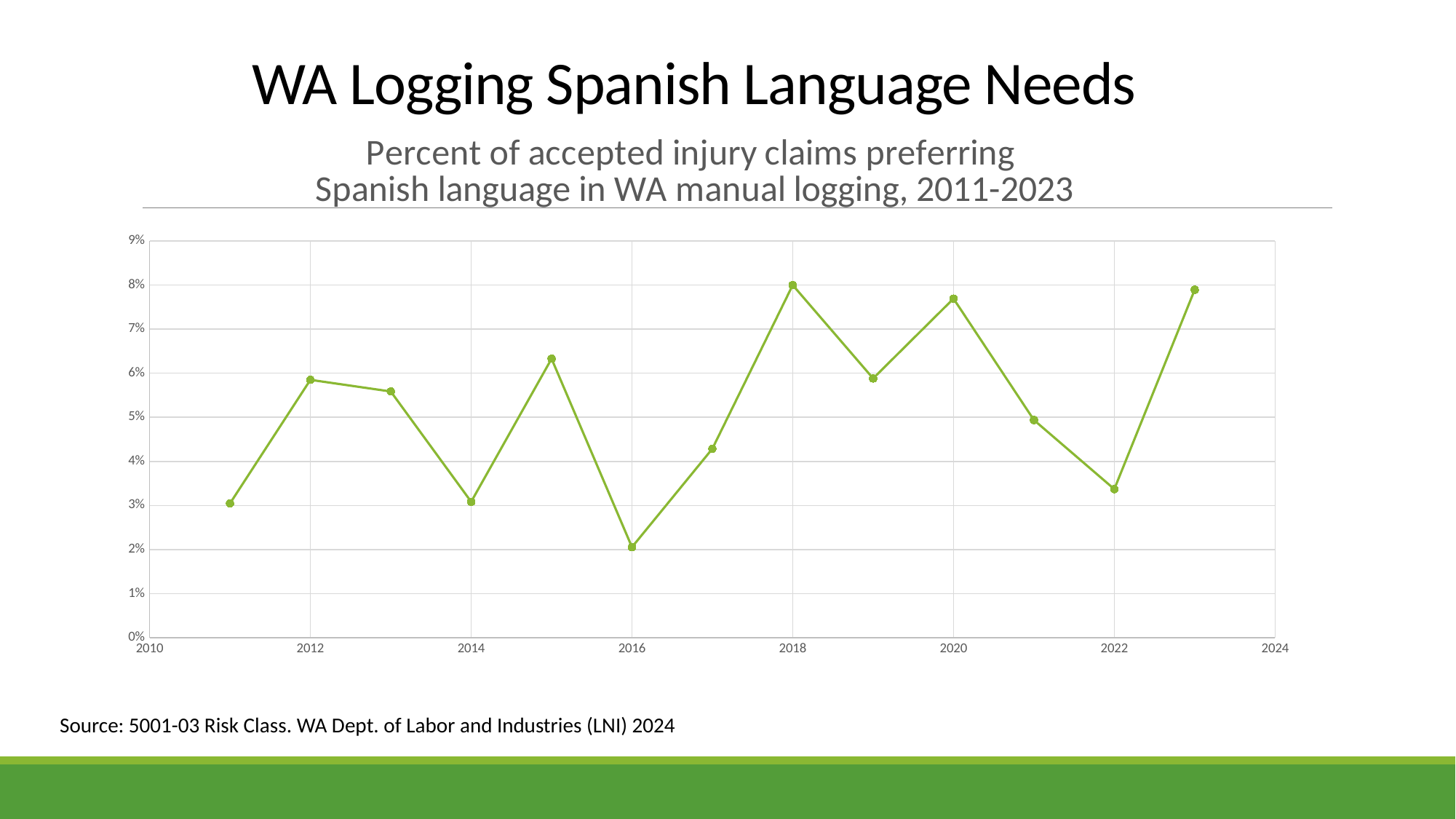

# WA Logging Spanish Language Needs

### Chart: Percent of accepted injury claims preferring Spanish language in WA manual logging, 2011-2023

| Category |  |
|---|---|
Source: 5001-03 Risk Class. WA Dept. of Labor and Industries (LNI) 2024